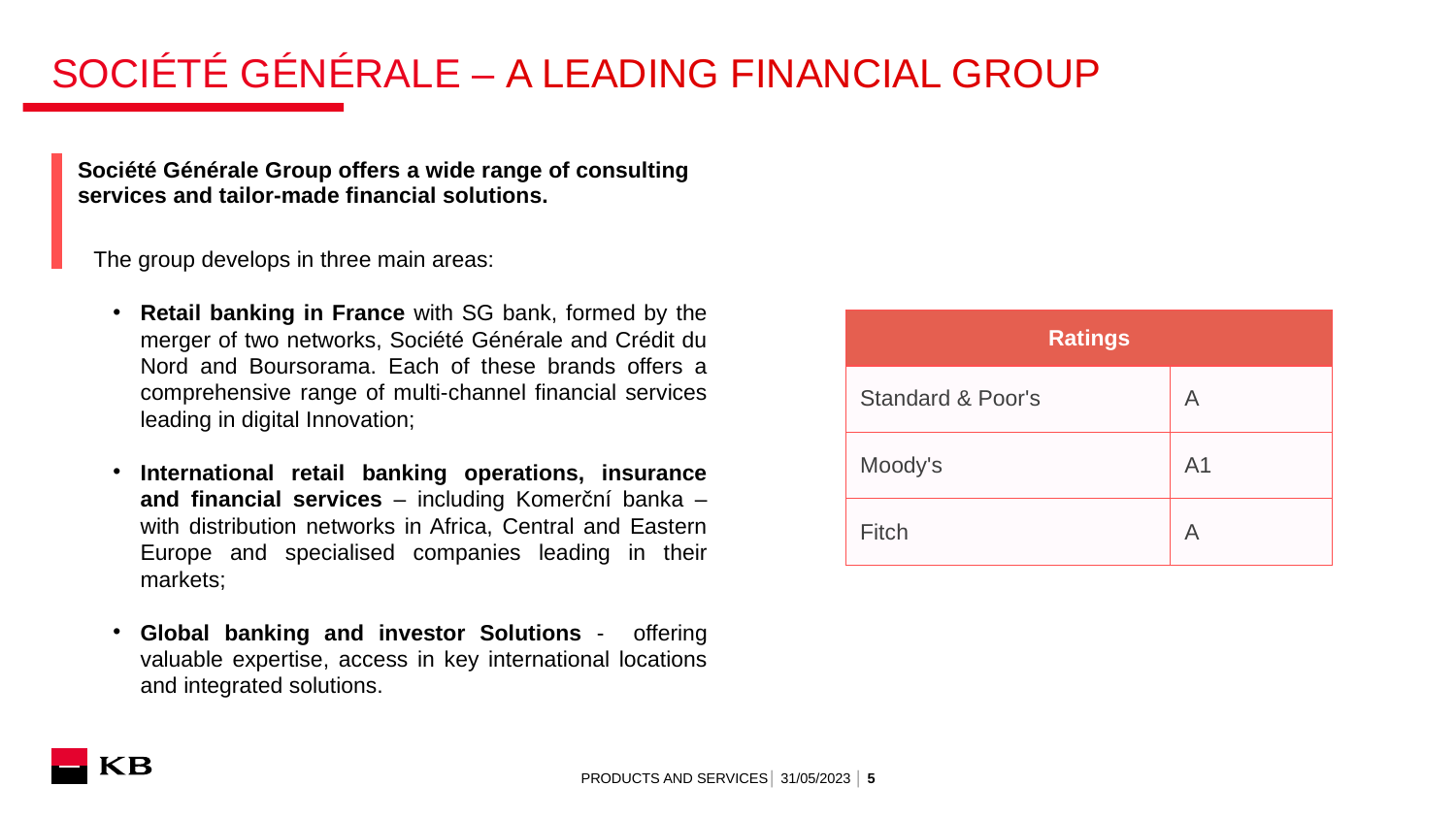

# SOCIÉTÉ GÉNÉRALE – A Leading Financial Group
|  | Société Générale Group offers a wide range of consulting services and tailor-made financial solutions. |
| --- | --- |

The group develops in three main areas:

Retail banking in France with SG bank, formed by the merger of two networks, Société Générale and Crédit du Nord and Boursorama. Each of these brands offers a comprehensive range of multi-channel financial services leading in digital Innovation;

International retail banking operations, insurance and financial services – including Komerční banka – with distribution networks in Africa, Central and Eastern Europe and specialised companies leading in their markets;

Global banking and investor Solutions -  offering valuable expertise, access in key international locations and integrated solutions.

| Ratings |  |
| --- | --- |
| Standard & Poor's | A |
| Moody's | A1 |
| Fitch | A |